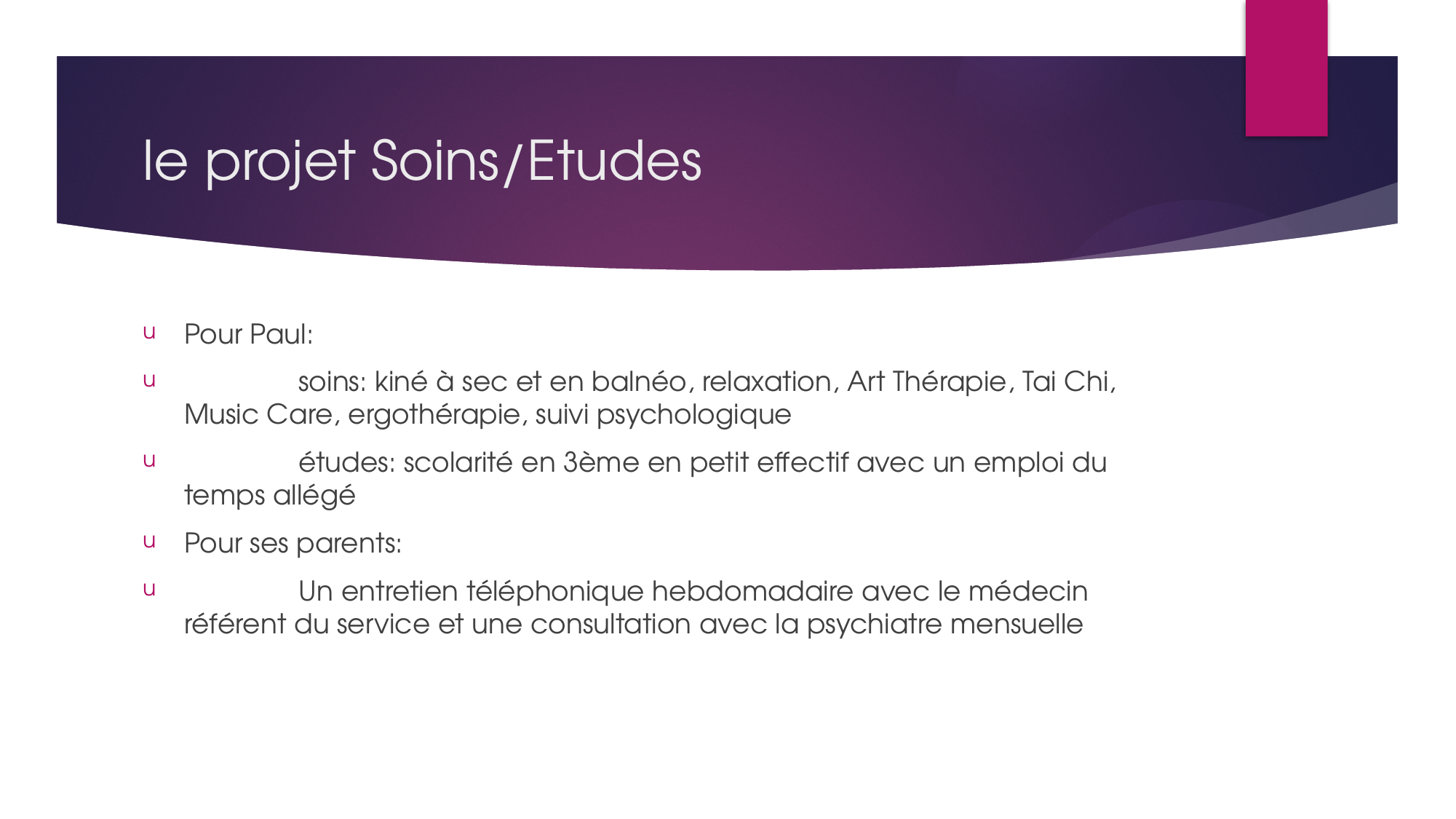

# le projet Soins/Etudes
Pour Paul:
               soins: kiné à sec et en balnéo, relaxation, Art Thérapie, Tai Chi, Music Care, ergothérapie, suivi psychologique
               études: scolarité en 3ème en petit effectif avec un emploi du temps allégé
Pour ses parents:
               Un entretien téléphonique hebdomadaire avec le médecin référent du service et une consultation avec la psychiatre mensuelle